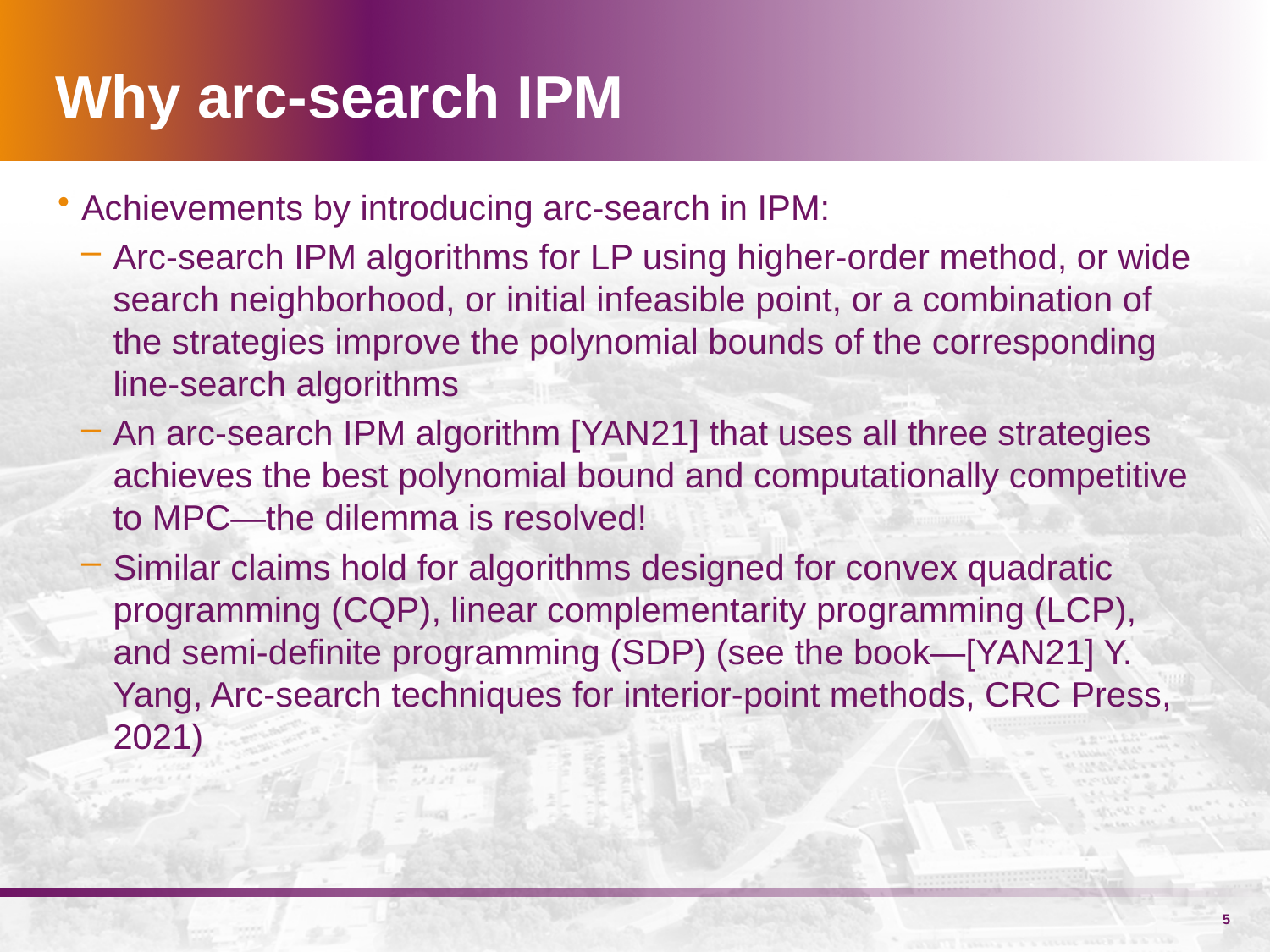

# Why arc-search IPM
Achievements by introducing arc-search in IPM:
Arc-search IPM algorithms for LP using higher-order method, or wide search neighborhood, or initial infeasible point, or a combination of the strategies improve the polynomial bounds of the corresponding line-search algorithms
An arc-search IPM algorithm [YAN21] that uses all three strategies achieves the best polynomial bound and computationally competitive to MPC—the dilemma is resolved!
Similar claims hold for algorithms designed for convex quadratic programming (CQP), linear complementarity programming (LCP), and semi-definite programming (SDP) (see the book—[YAN21] Y. Yang, Arc-search techniques for interior-point methods, CRC Press, 2021)

5